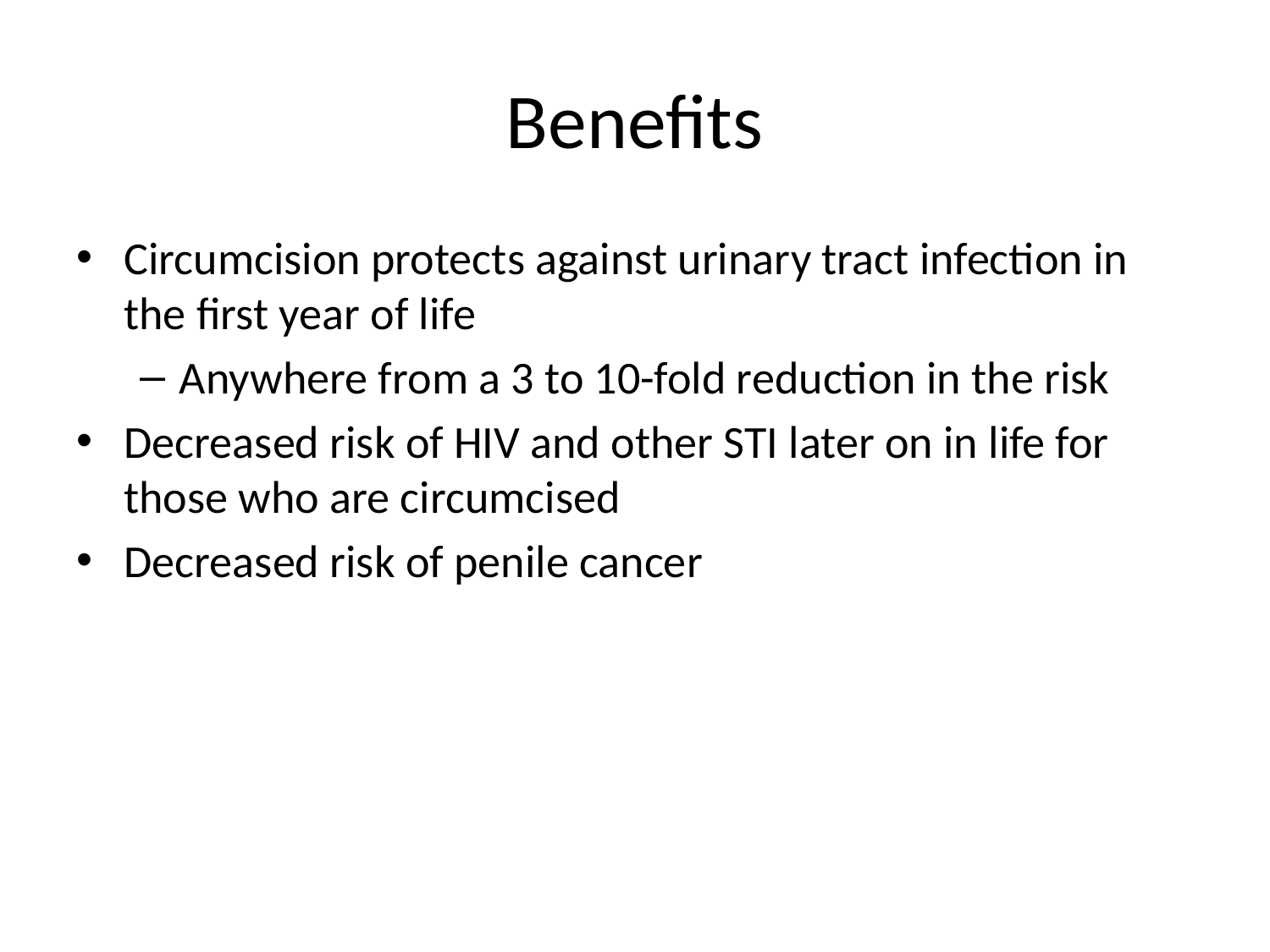

# Benefits
Circumcision protects against urinary tract infection in the first year of life
Anywhere from a 3 to 10-fold reduction in the risk
Decreased risk of HIV and other STI later on in life for those who are circumcised
Decreased risk of penile cancer